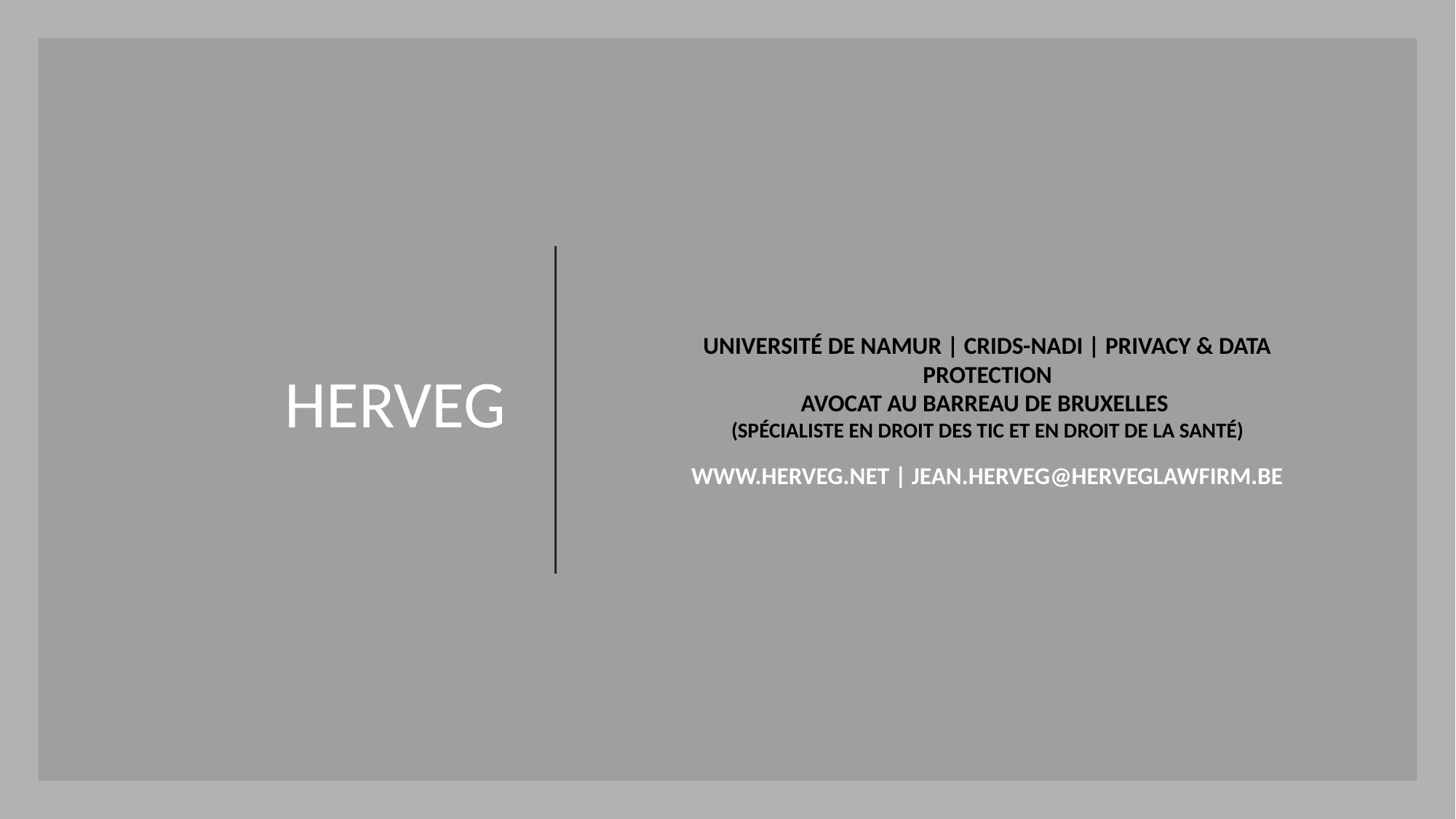

HERVEG
Université de Namur | CRIDS-NADI | Privacy & Data Protection
Avocat au barreau de Bruxelles
(spécialiste en droit des TIC et en droit de la santé)

www.herveg.net | jean.herveg@herveglawfirm.be